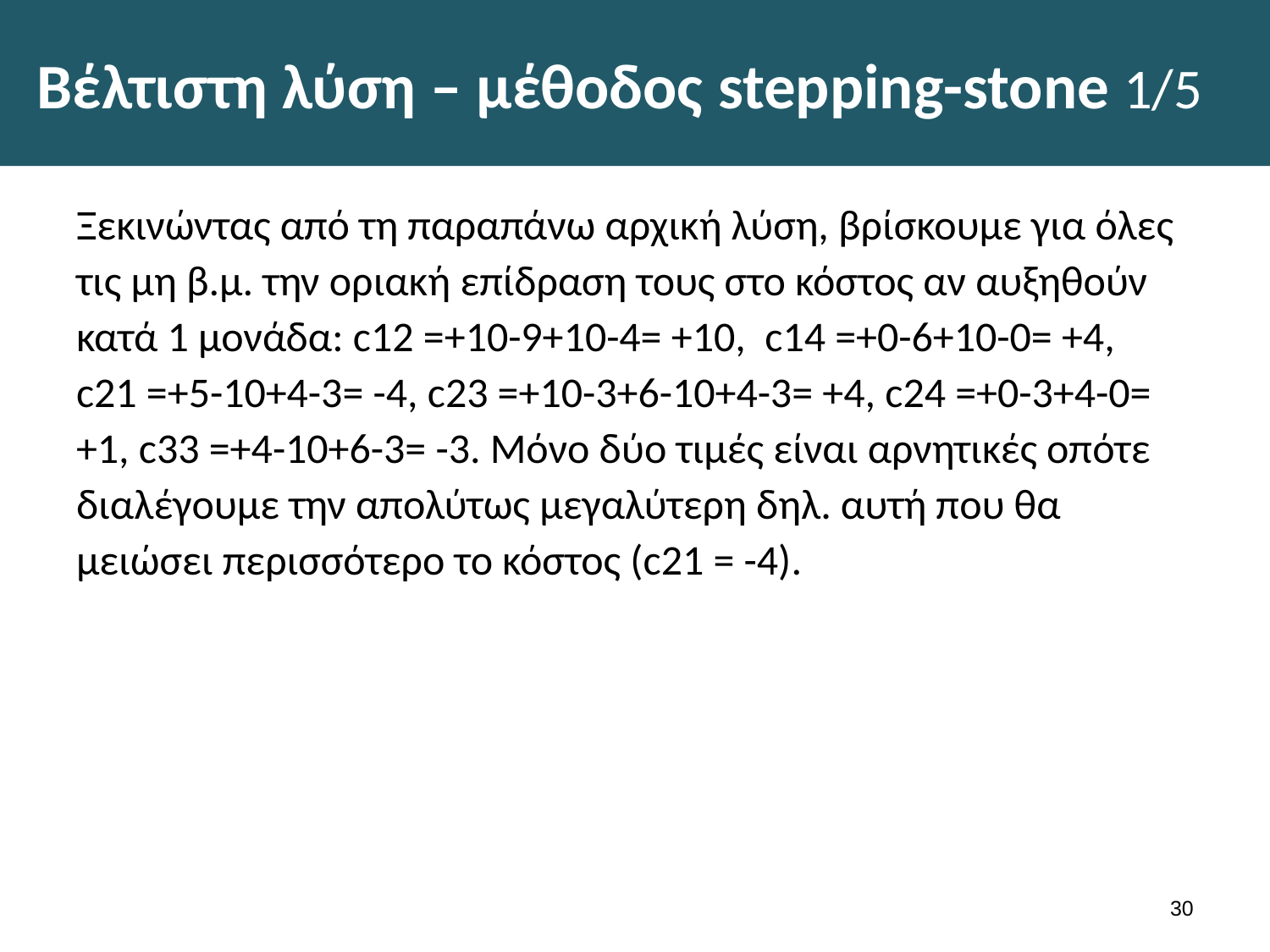

# Βέλτιστη λύση – μέθοδος stepping-stone 1/5
Ξεκινώντας από τη παραπάνω αρχική λύση, βρίσκουμε για όλες τις μη β.μ. την οριακή επίδραση τους στο κόστος αν αυξηθούν κατά 1 μονάδα: c12 =+10-9+10-4= +10,  c14 =+0-6+10-0= +4,  c21 =+5-10+4-3= -4, c23 =+10-3+6-10+4-3= +4, c24 =+0-3+4-0= +1, c33 =+4-10+6-3= -3. Μόνο δύο τιμές είναι αρνητικές οπότε διαλέγουμε την απολύτως μεγαλύτερη δηλ. αυτή που θα μειώσει περισσότερο το κόστος (c21 = -4).
30